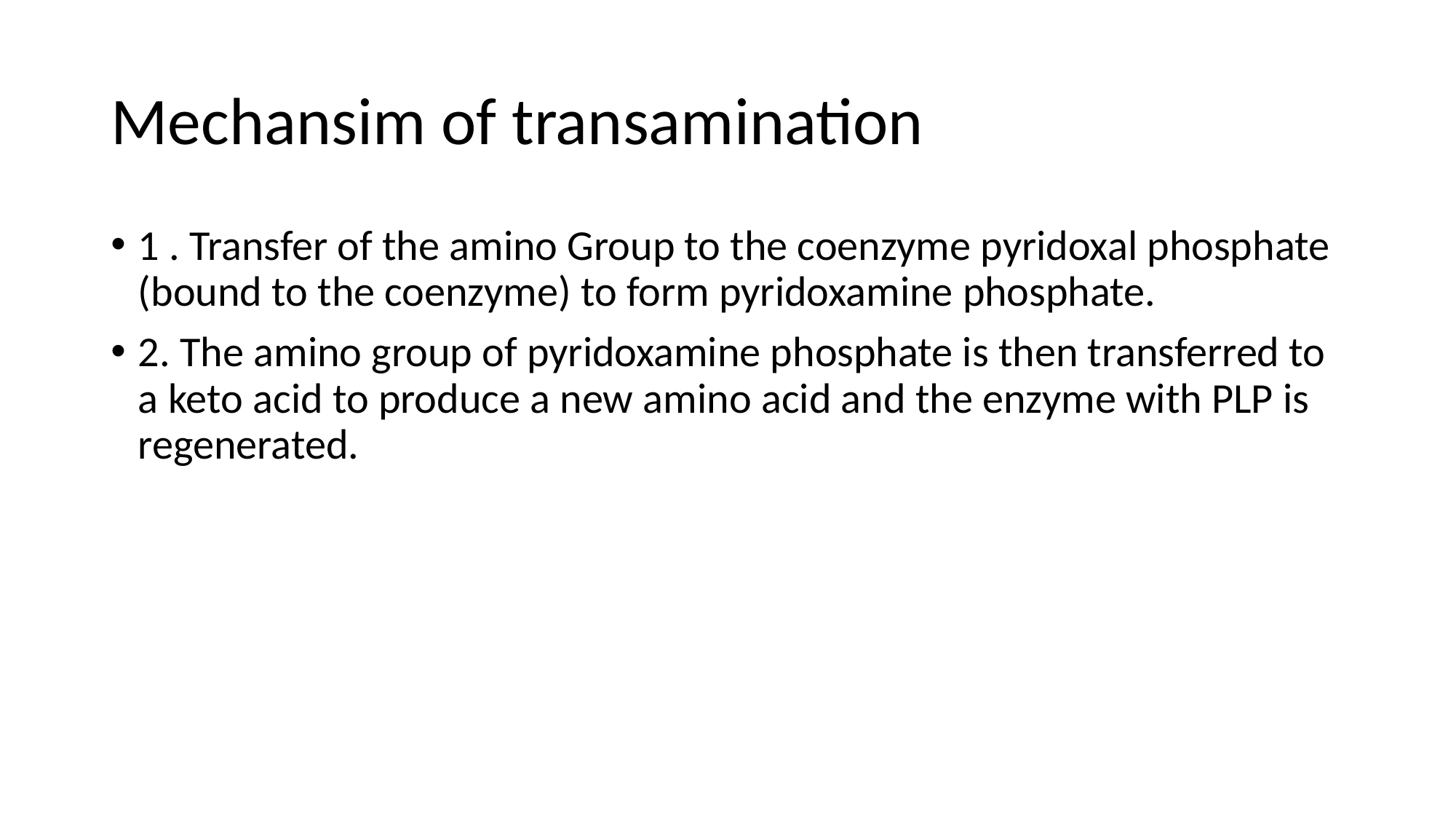

# Mechansim of transamination
1 . Transfer of the amino Group to the coenzyme pyridoxal phosphate (bound to the coenzyme) to form pyridoxamine phosphate.
2. The amino group of pyridoxamine phosphate is then transferred to a keto acid to produce a new amino acid and the enzyme with PLP is regenerated.